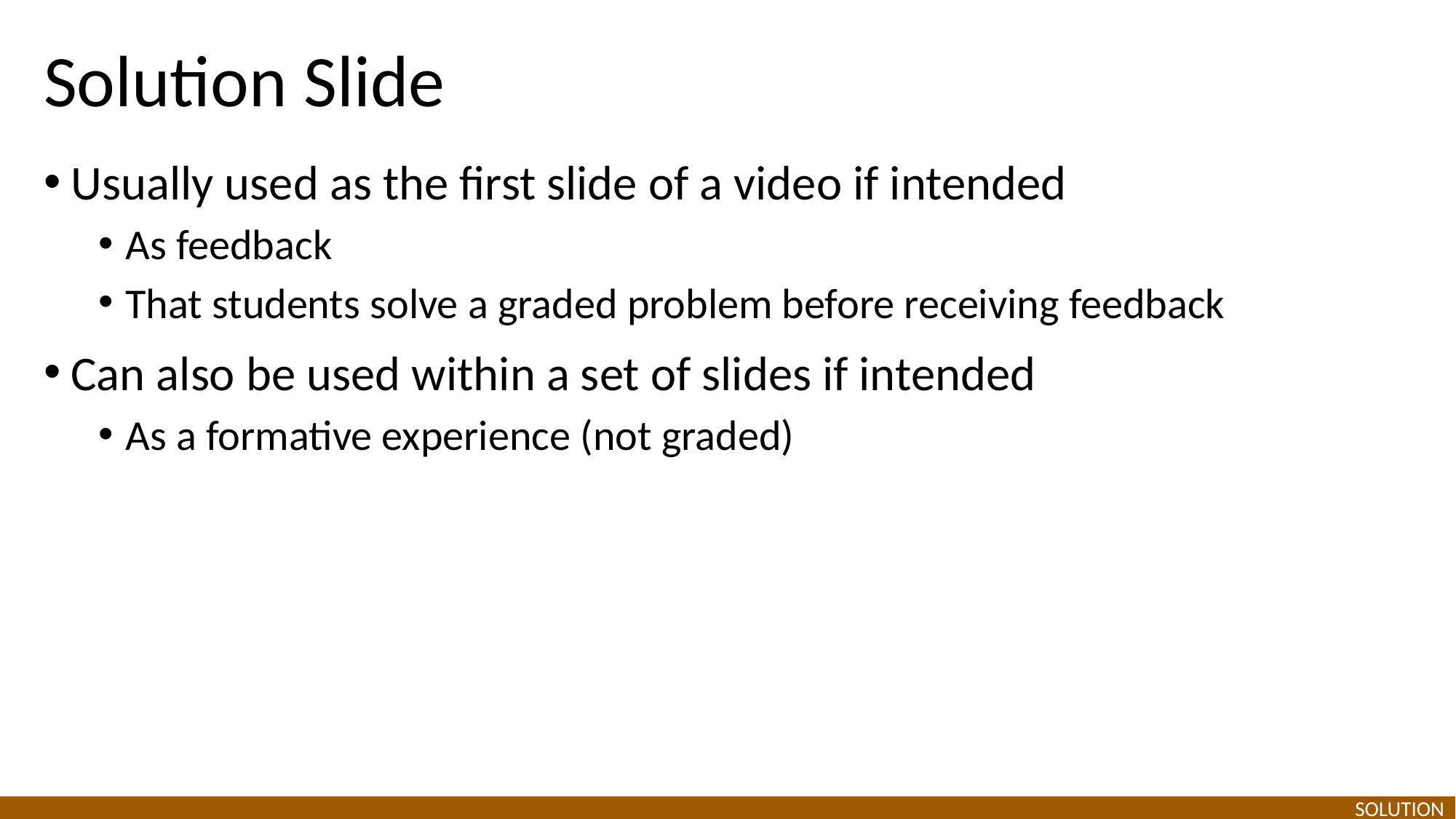

# Solution Slide
Usually used as the first slide of a video if intended
As feedback
That students solve a graded problem before receiving feedback
Can also be used within a set of slides if intended
As a formative experience (not graded)